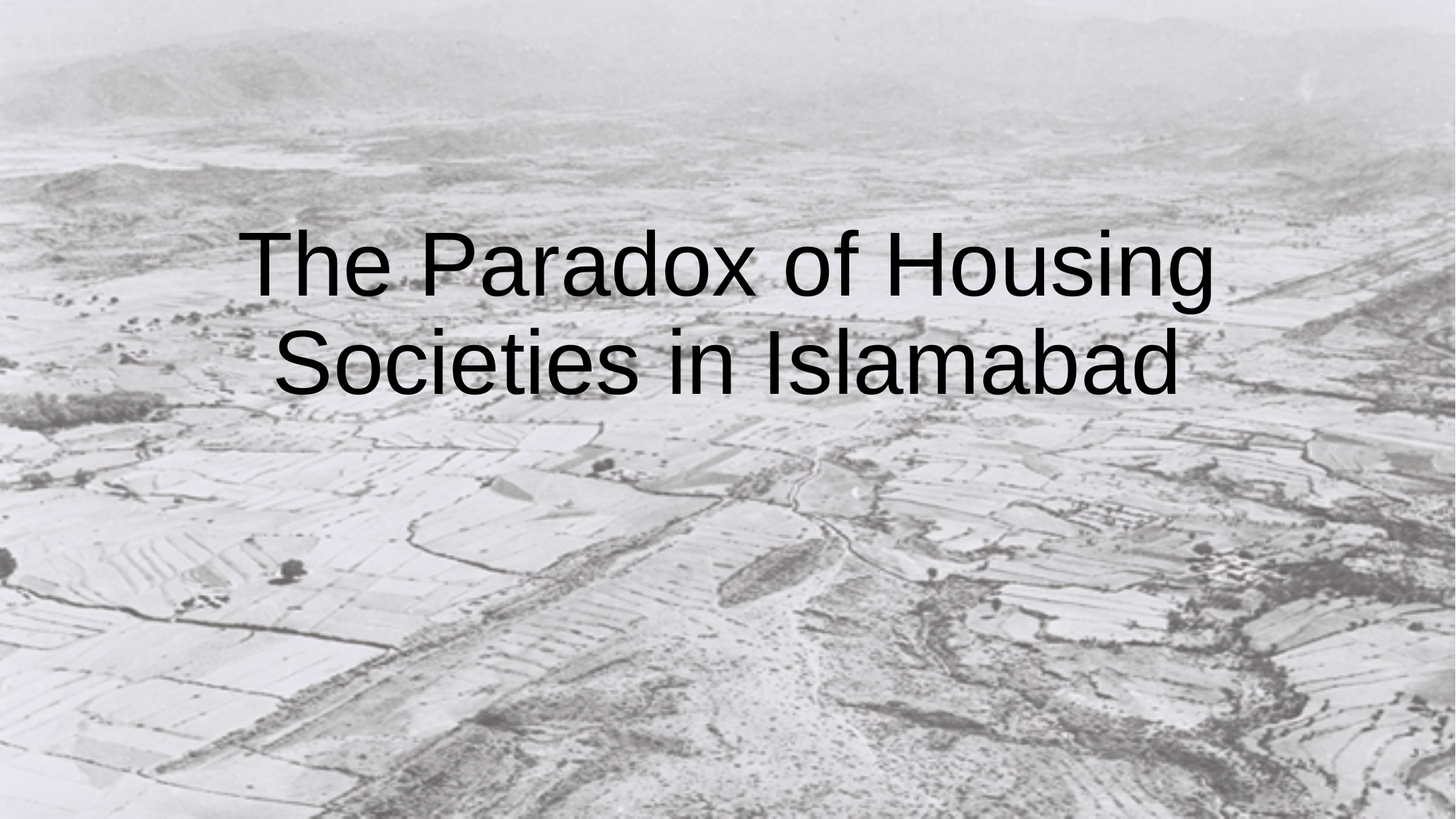

# The Paradox of Housing Societies in Islamabad